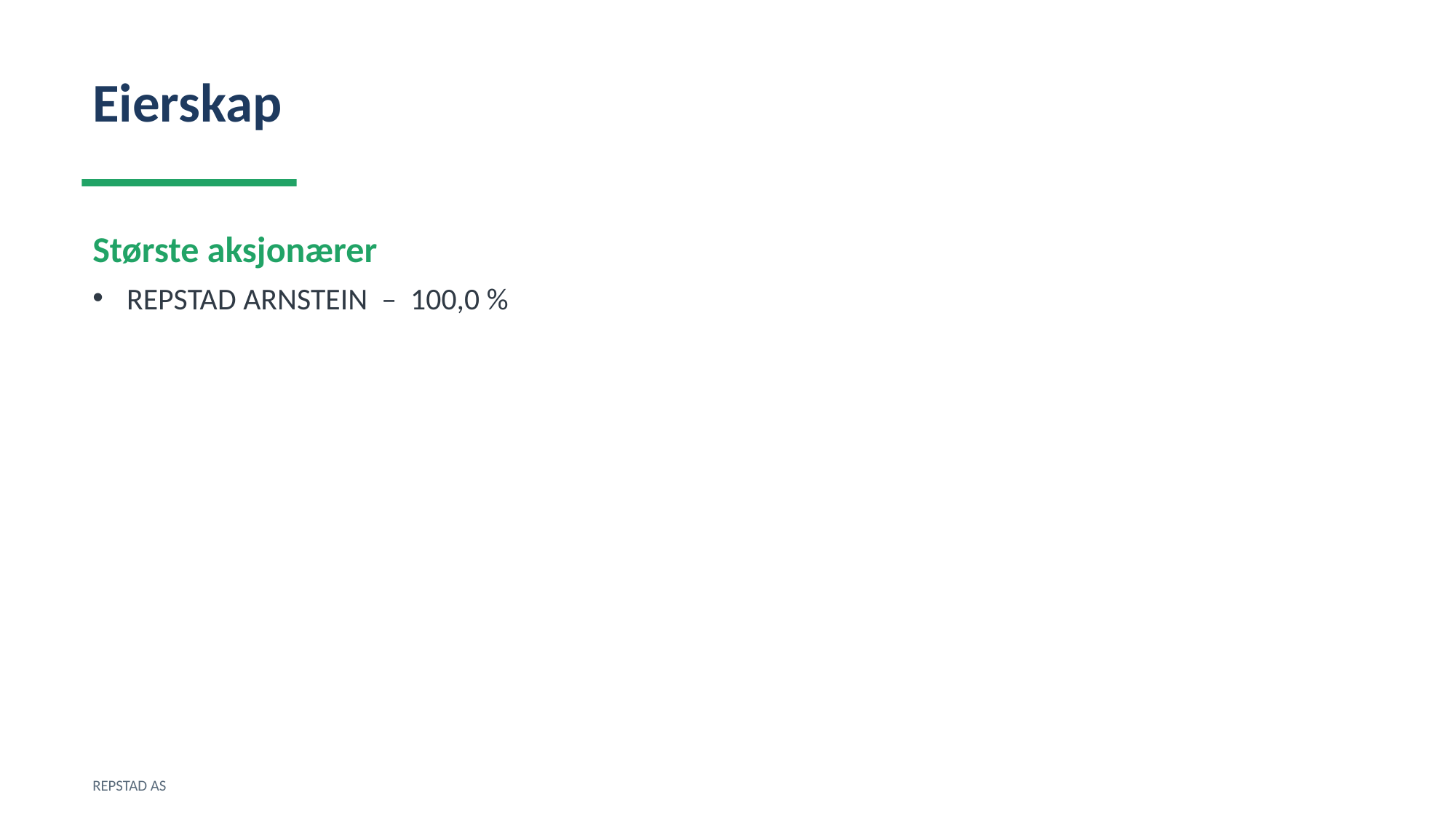

Eierskap

Største aksjonærer
REPSTAD ARNSTEIN  –  100,0 %
REPSTAD AS